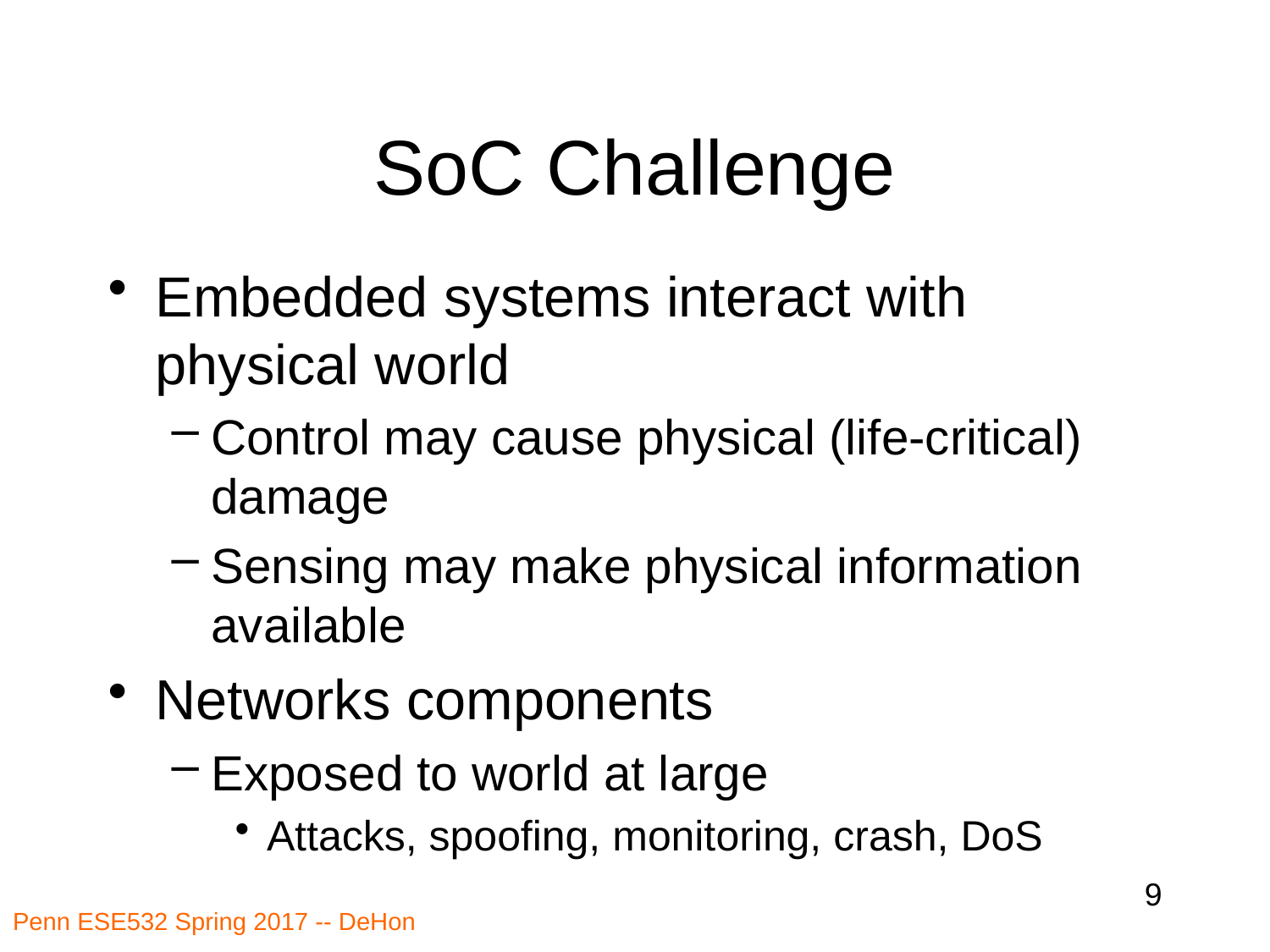

# SoC Challenge
Embedded systems interact with physical world
Control may cause physical (life-critical) damage
Sensing may make physical information available
Networks components
Exposed to world at large
Attacks, spoofing, monitoring, crash, DoS

9
Penn ESE532 Spring 2017 -- DeHon